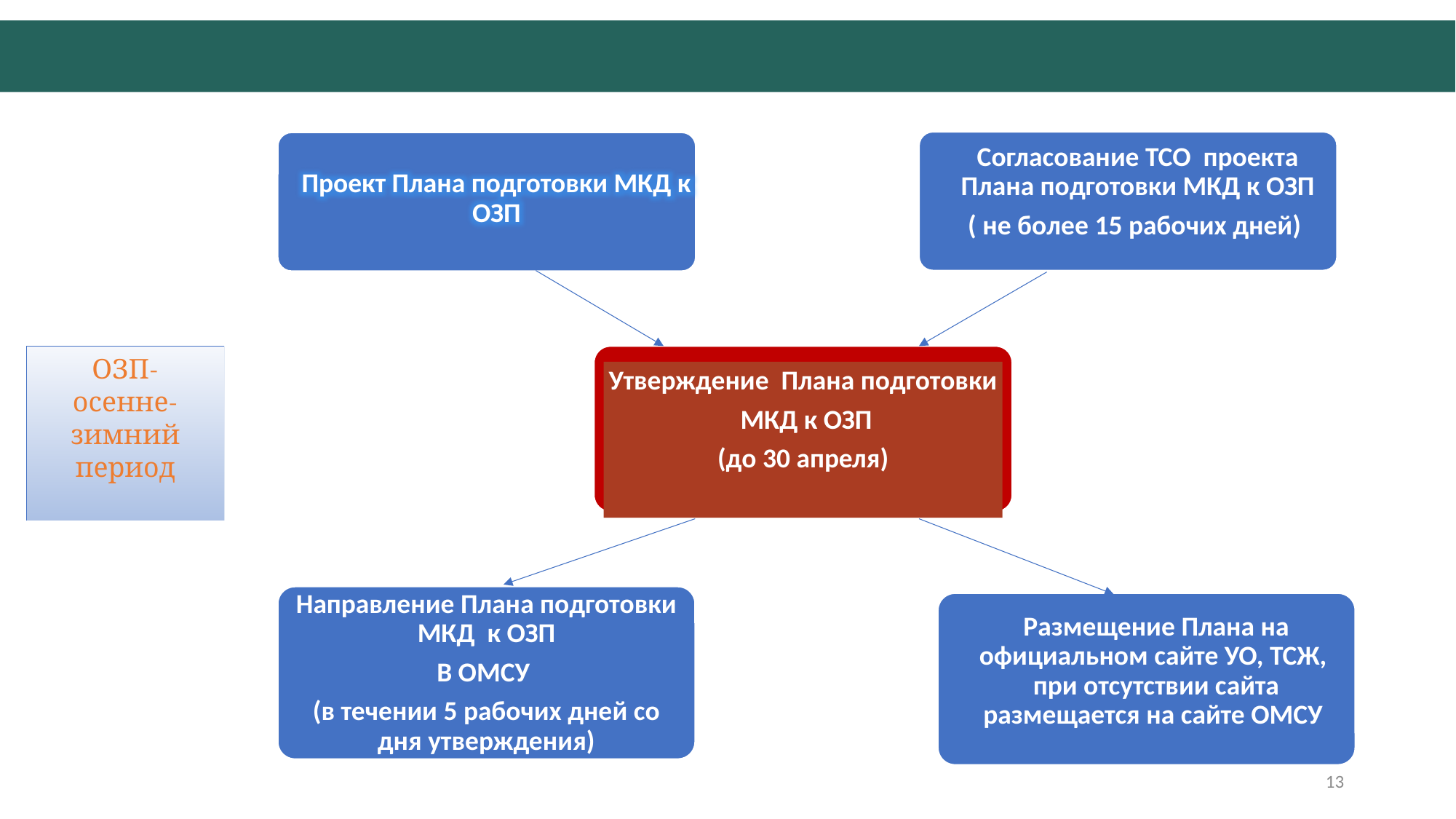

ГБУ РБ «Агентство Жилстройкомэнерго»

Согласование ТСО  проекта Плана подготовки МКД к ОЗП
( не более 15 рабочих дней)

Проект Плана подготовки МКД к ОЗП
ОЗП-
осенне-зимний период

Утверждение  Плана подготовки
 МКД к ОЗП
(до 30 апреля)

Направление Плана подготовки МКД  к ОЗП
В ОМСУ
(в течении 5 рабочих дней со дня утверждения)

Размещение Плана на официальном сайте УО, ТСЖ,  при отсутствии сайта размещается на сайте ОМСУ

13